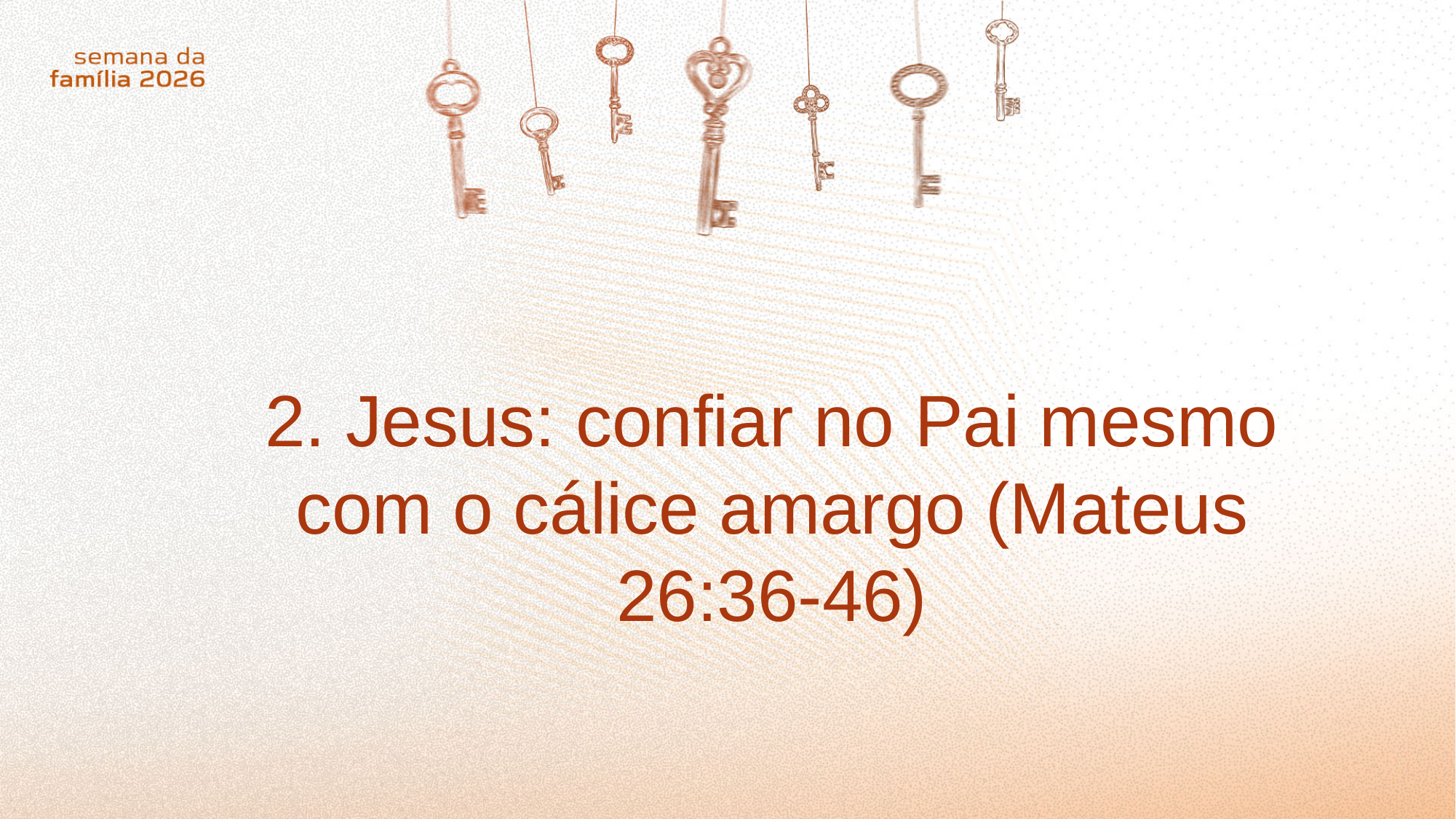

2. Jesus: confiar no Pai mesmo com o cálice amargo (Mateus 26:36-46)